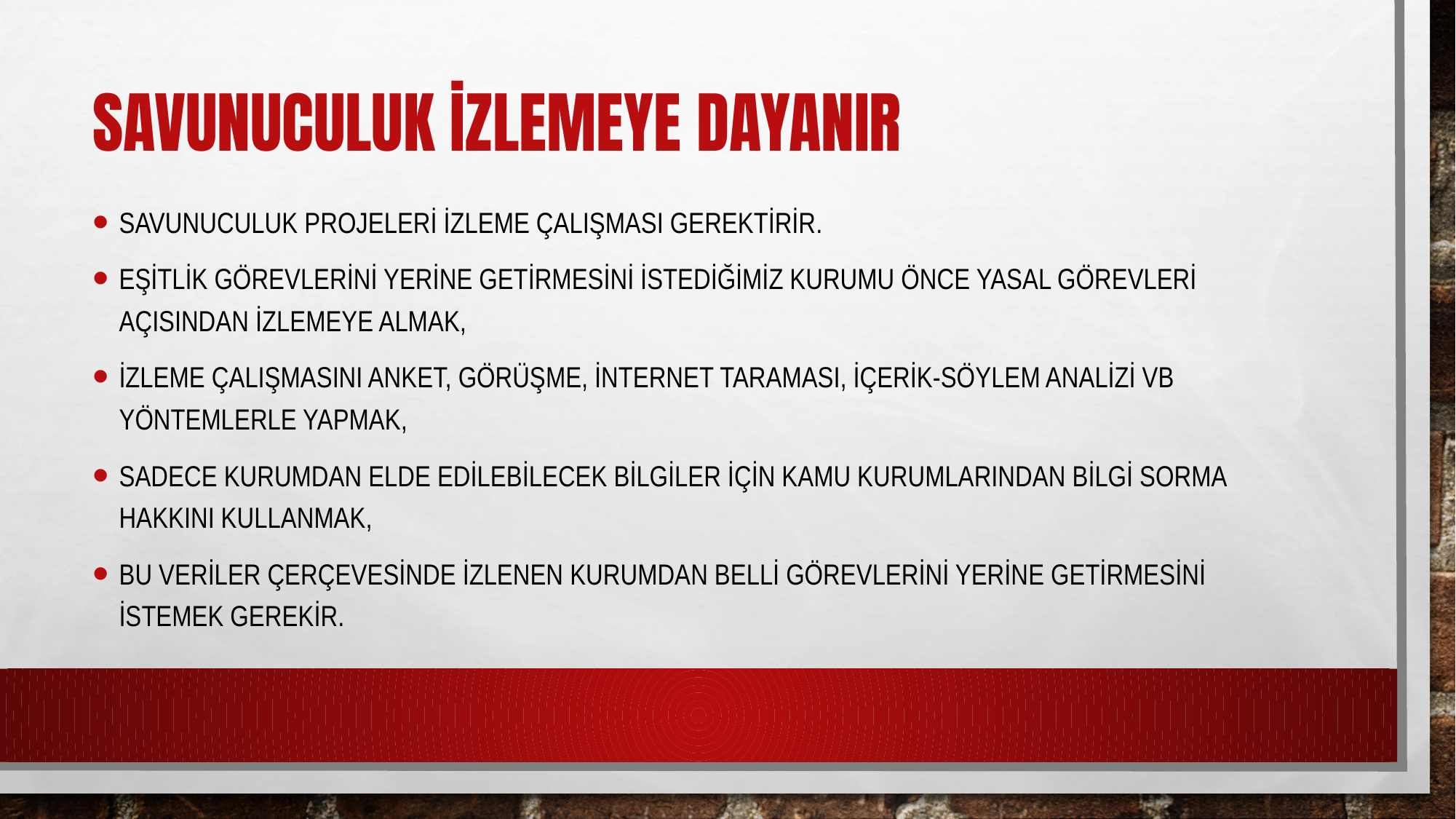

# SAVUNUCULUK İZLEMEYE DAYANIR
SAVUNUCULUK PROJELERİ İZLEME ÇALIŞMASI GEREKTİRİR.
EŞİTLİK GÖREVLERİNİ YERİNE GETİRMESİNİ İSTEDİĞİMİZ KURUMU ÖNCE YASAL GÖREVLERİ AÇISINDAN İZLEMEYE ALMAK,
İZLEME ÇALIŞMASINI ANKET, GÖRÜŞME, İNTERNET TARAMASI, İÇERİK-SÖYLEM ANALİZİ VB YÖNTEMLERLE YAPMAK,
SADECE KURUMDAN ELDE EDİLEBİLECEK BİLGİLER İÇİN KAMU KURUMLARINDAN BİLGİ SORMA HAKKINI KULLANMAK,
BU VERİLER ÇERÇEVESİNDE İZLENEN KURUMDAN BELLİ GÖREVLERİNİ YERİNE GETİRMESİNİ İSTEMEK GEREKİR.